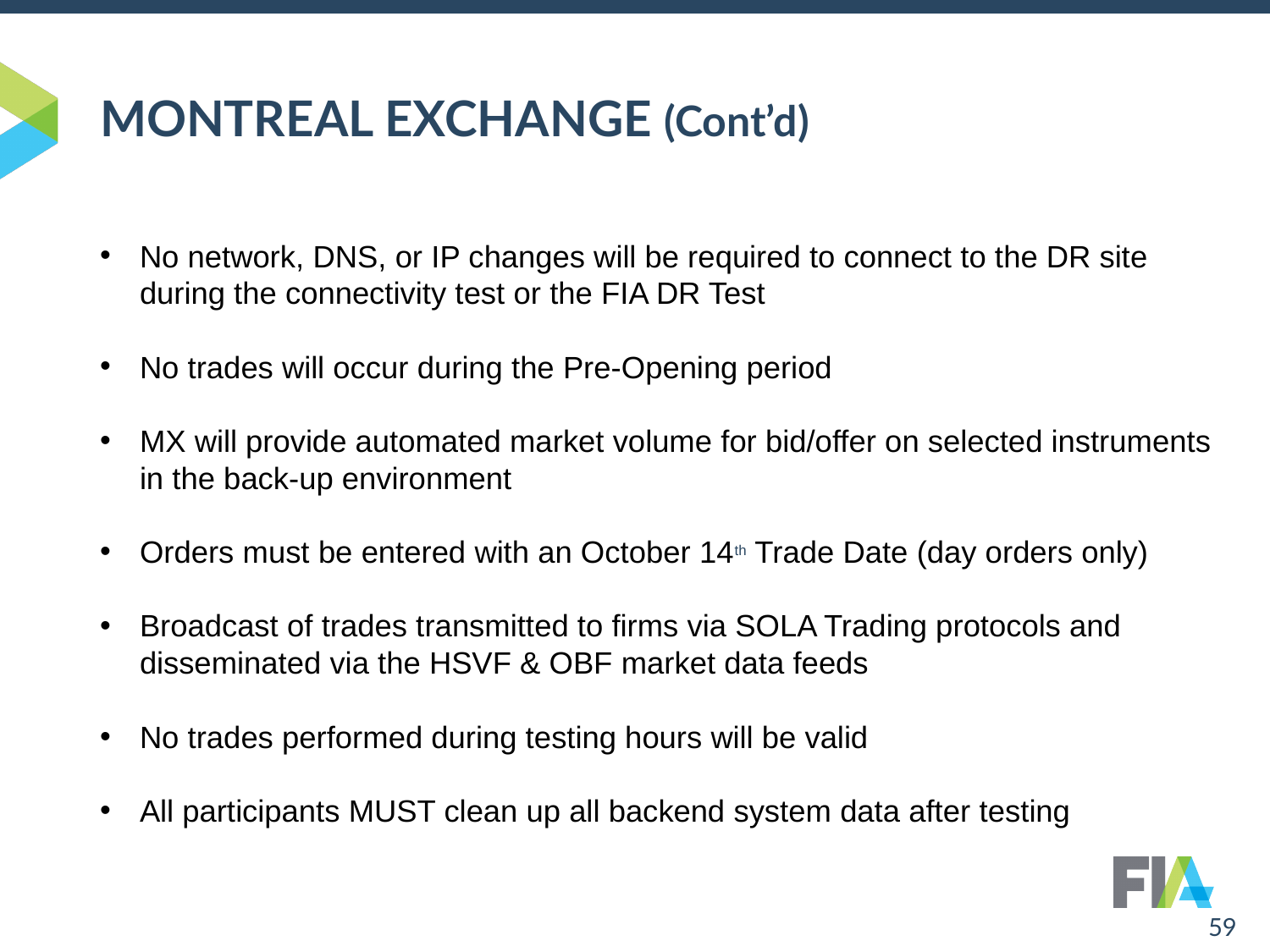

# MONTREAL EXCHANGE (Cont’d)
No network, DNS, or IP changes will be required to connect to the DR site during the connectivity test or the FIA DR Test

No trades will occur during the Pre-Opening period

MX will provide automated market volume for bid/offer on selected instruments in the back-up environment

Orders must be entered with an October 14th Trade Date (day orders only)

Broadcast of trades transmitted to firms via SOLA Trading protocols and disseminated via the HSVF & OBF market data feeds

No trades performed during testing hours will be valid

All participants MUST clean up all backend system data after testing